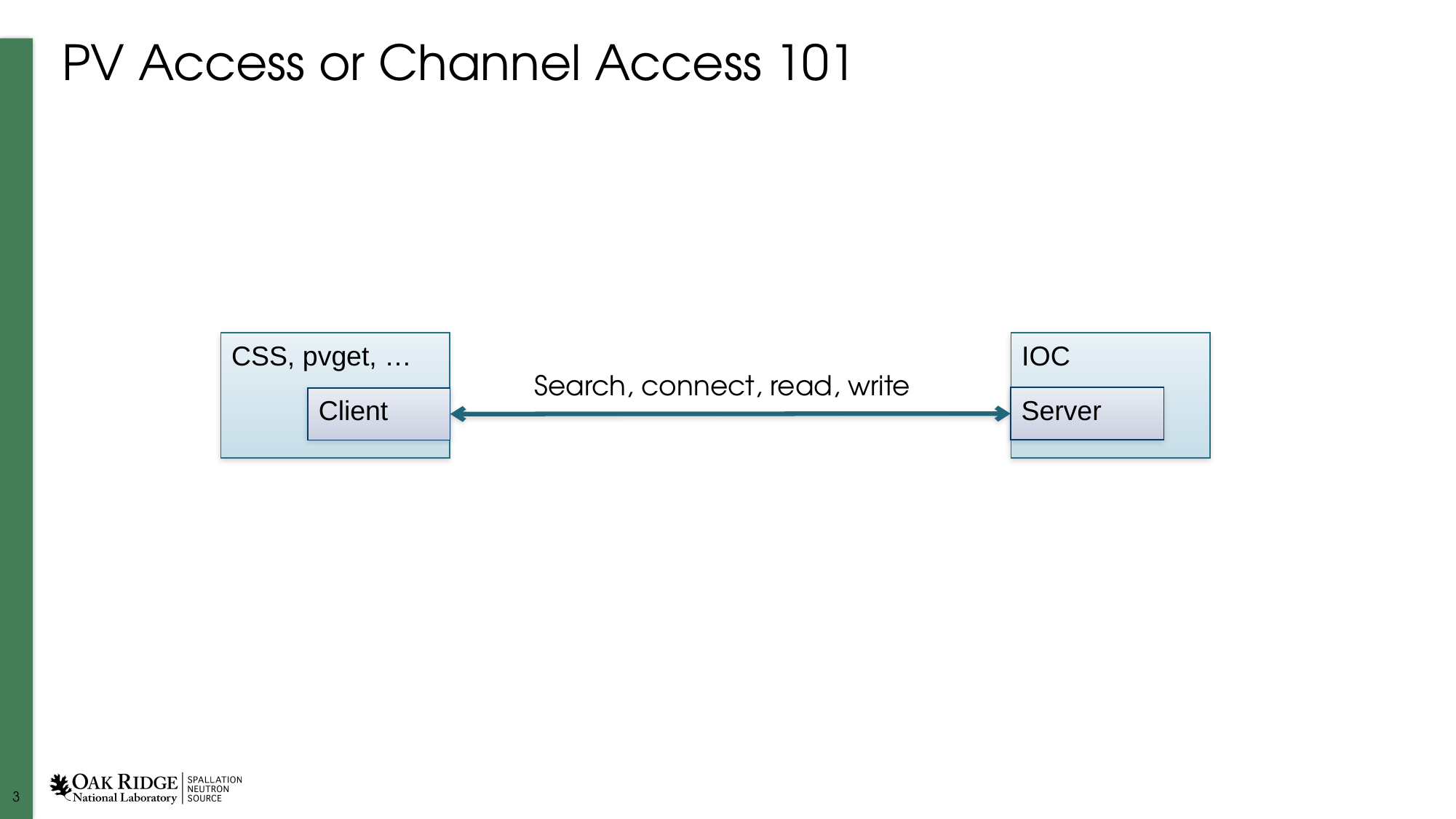

# PV Access or Channel Access 101
CSS, pvget, …

IOC
Search, connect, read, write
Server
Client